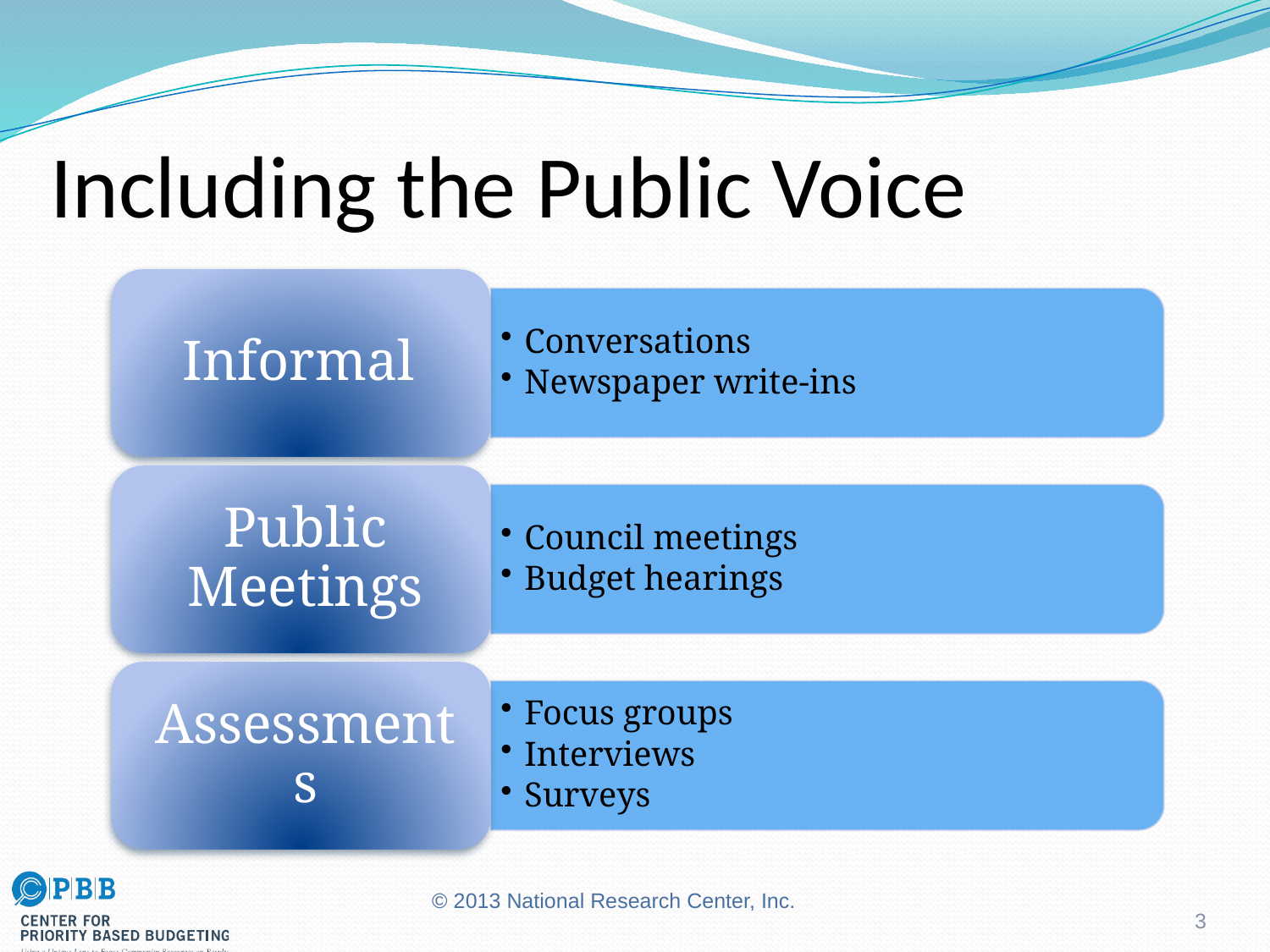

Including the Public Voice
Conversations
Newspaper write-ins
Informal
Council meetings
Budget hearings
Public Meetings
Focus groups
Interviews
Surveys
Assessments
© 2013 National Research Center, Inc.
3